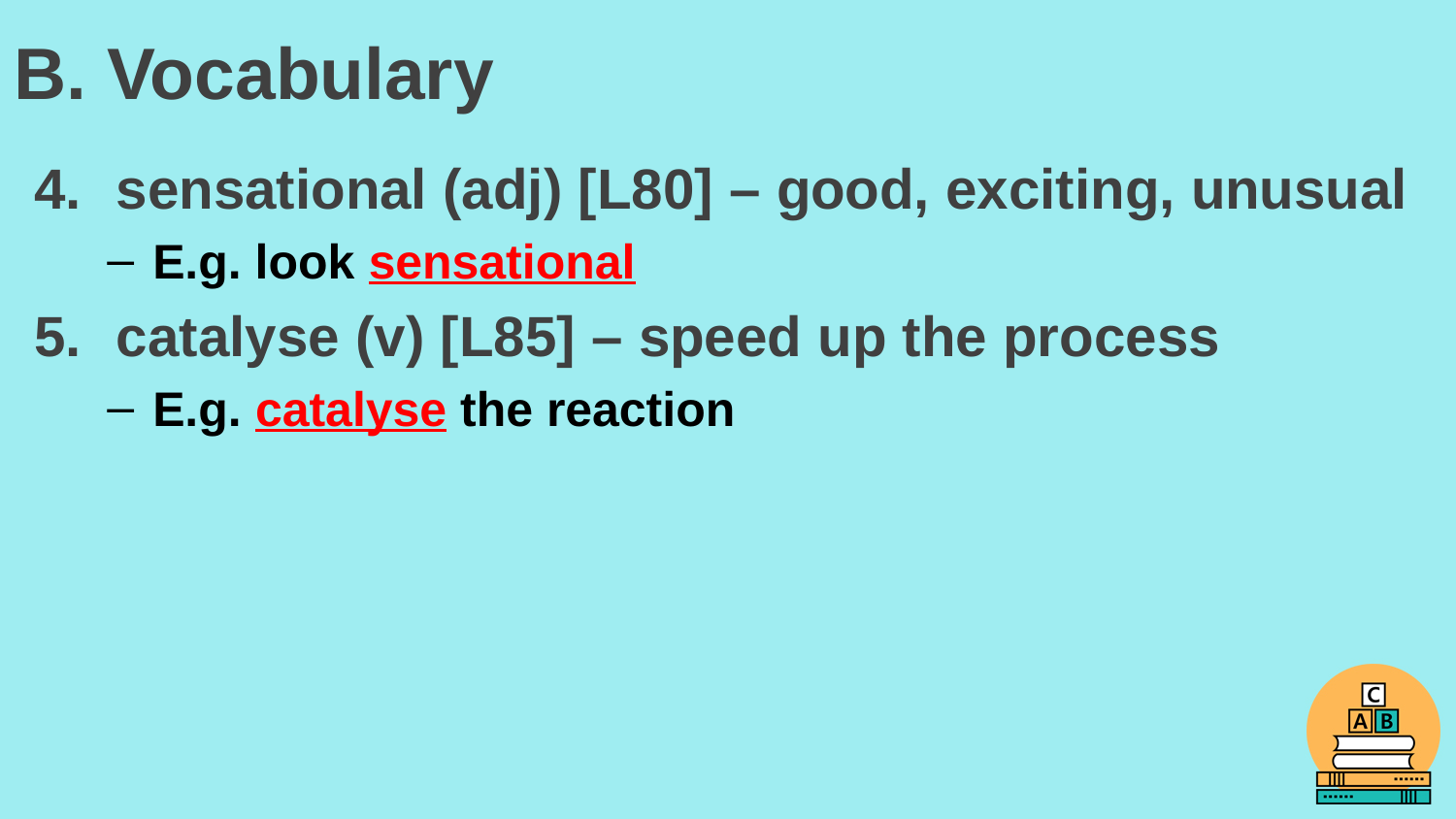

# B. Vocabulary
sensational (adj) [L80] – good, exciting, unusual
E.g. look sensational
catalyse (v) [L85] – speed up the process
E.g. catalyse the reaction